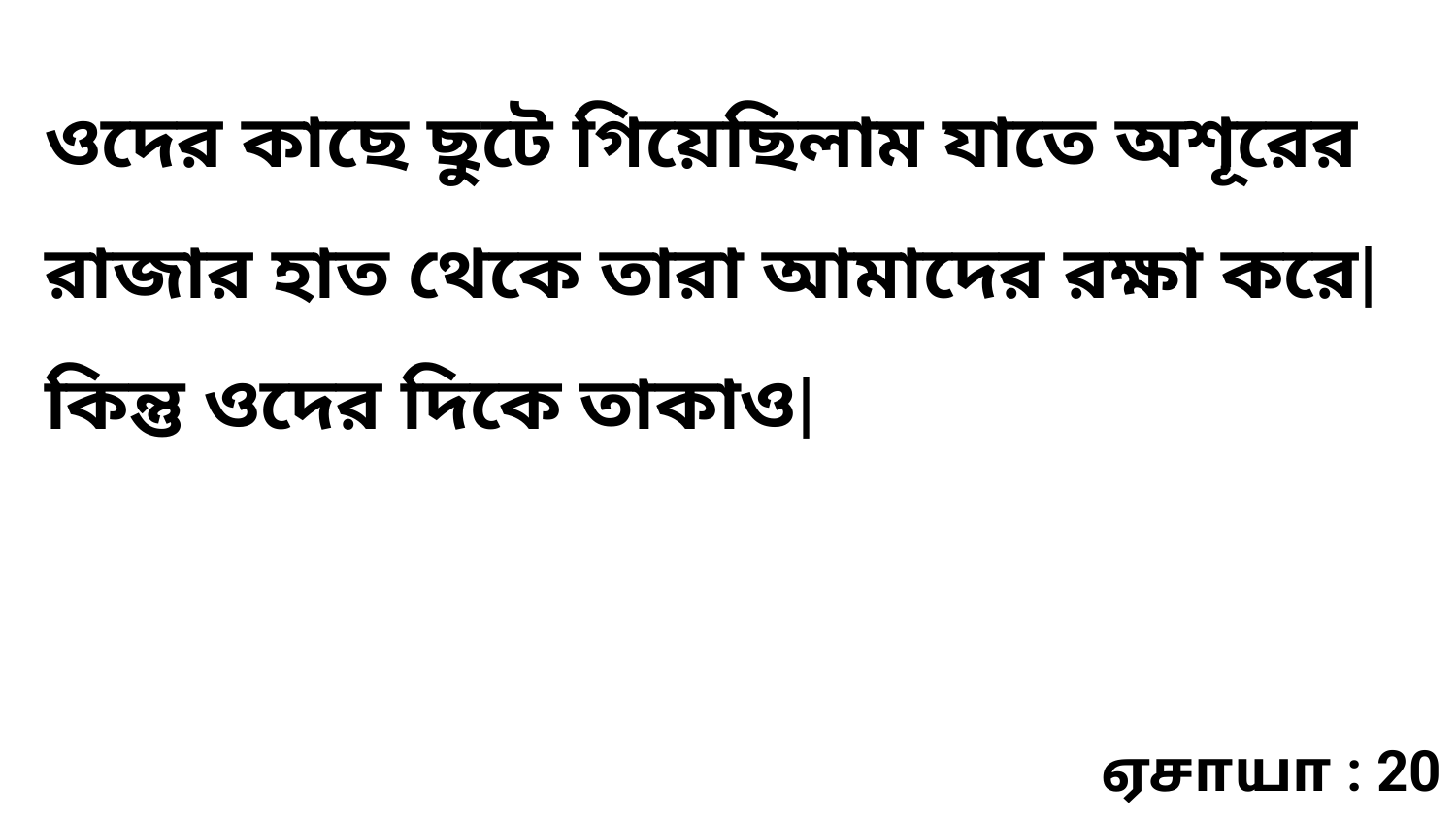

ওদের কাছে ছুটে গিয়েছিলাম যাতে অশূরের রাজার হাত থেকে তারা আমাদের রক্ষা করে| কিন্তু ওদের দিকে তাকাও|
ஏசாயா : 20